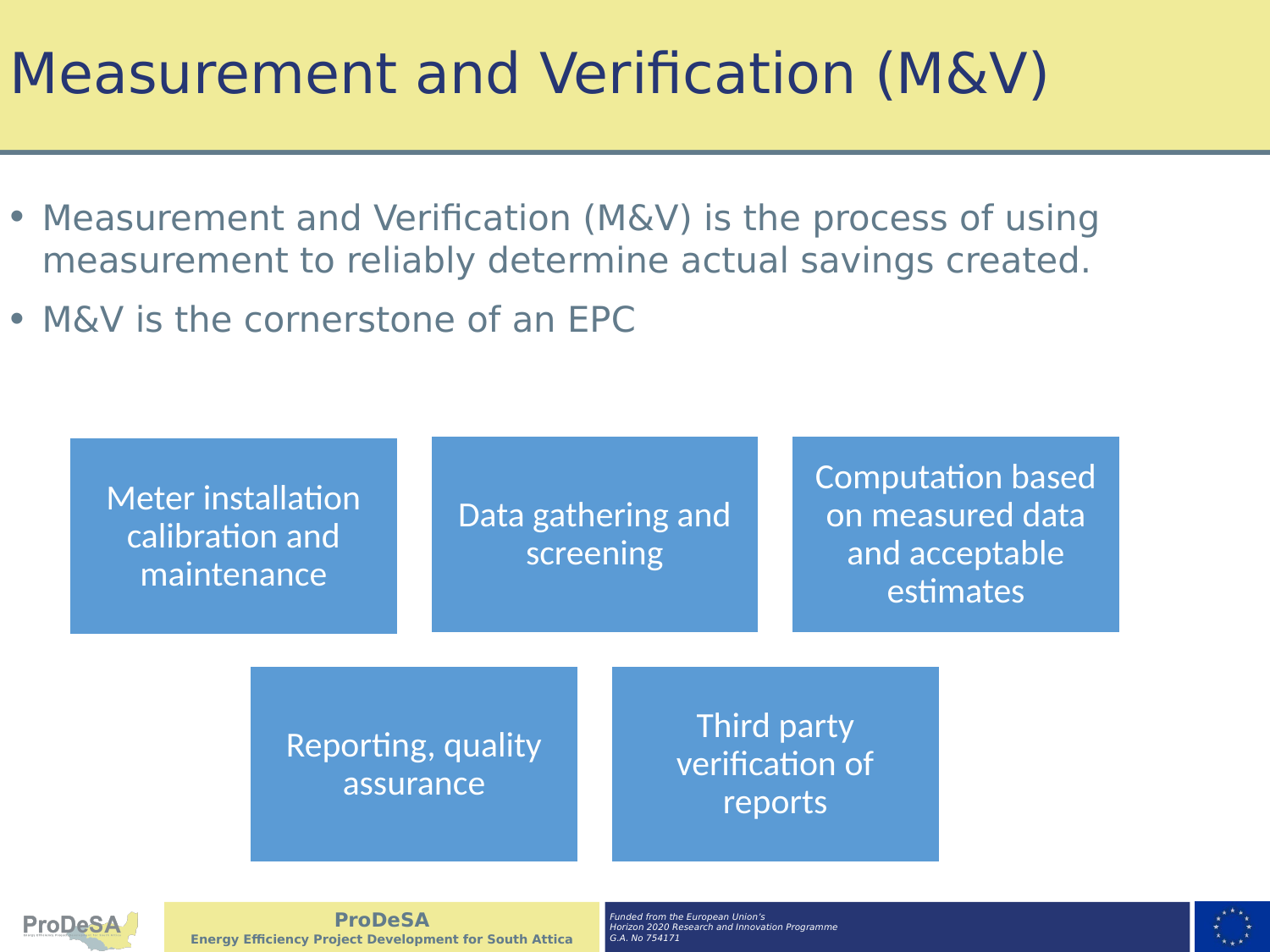

# Measurement and Verification (M&V)
Measurement and Verification (M&V) is the process of using measurement to reliably determine actual savings created.
M&V is the cornerstone of an EPC

Meter installation calibration and maintenance
Data gathering and screening
Computation based on measured data and acceptable estimates
Reporting, quality assurance
Third party verification of reports
ProDeSA
Energy Efficiency Project Development for South Attica